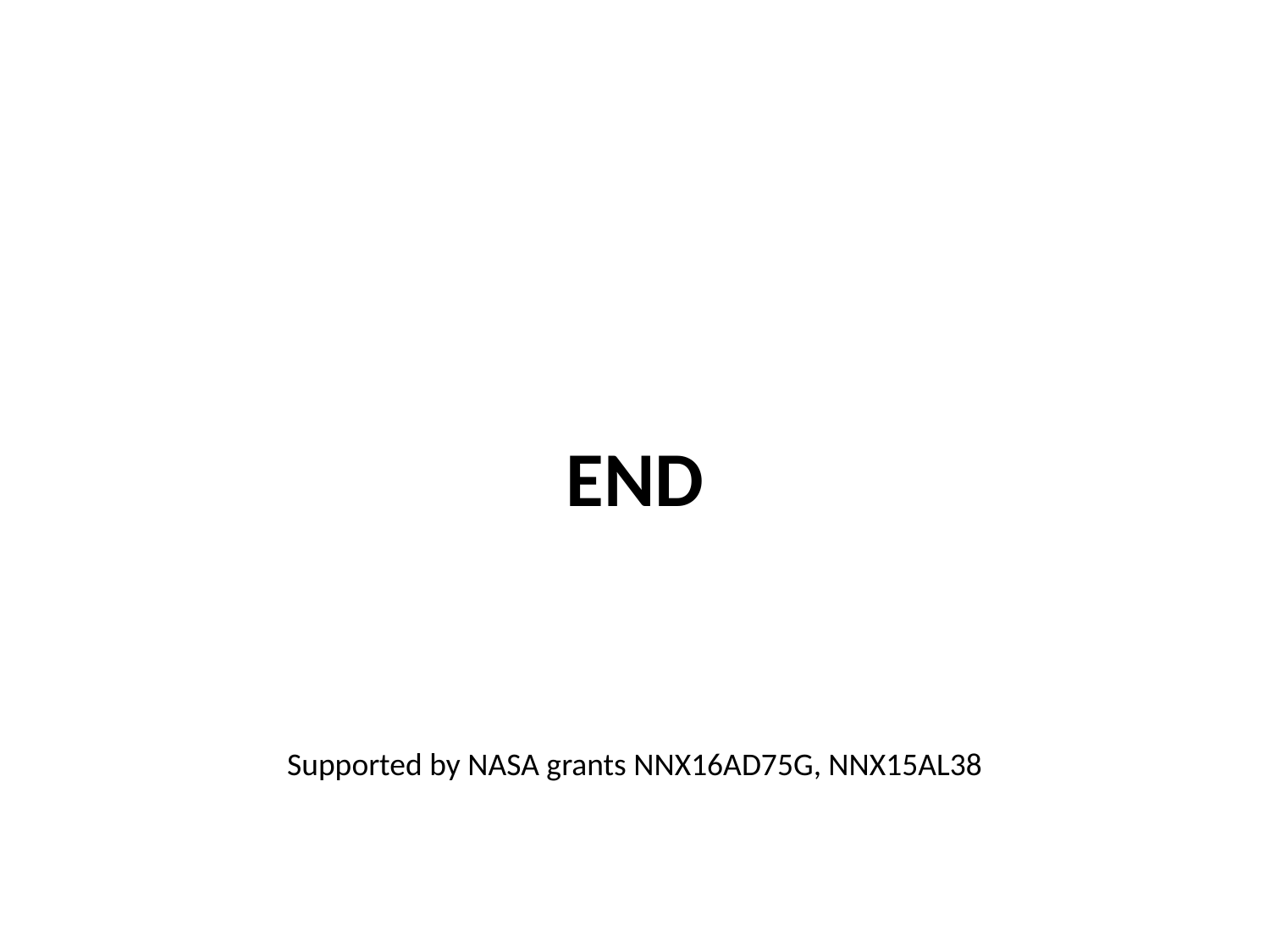

END
Supported by NASA grants NNX16AD75G, NNX15AL38